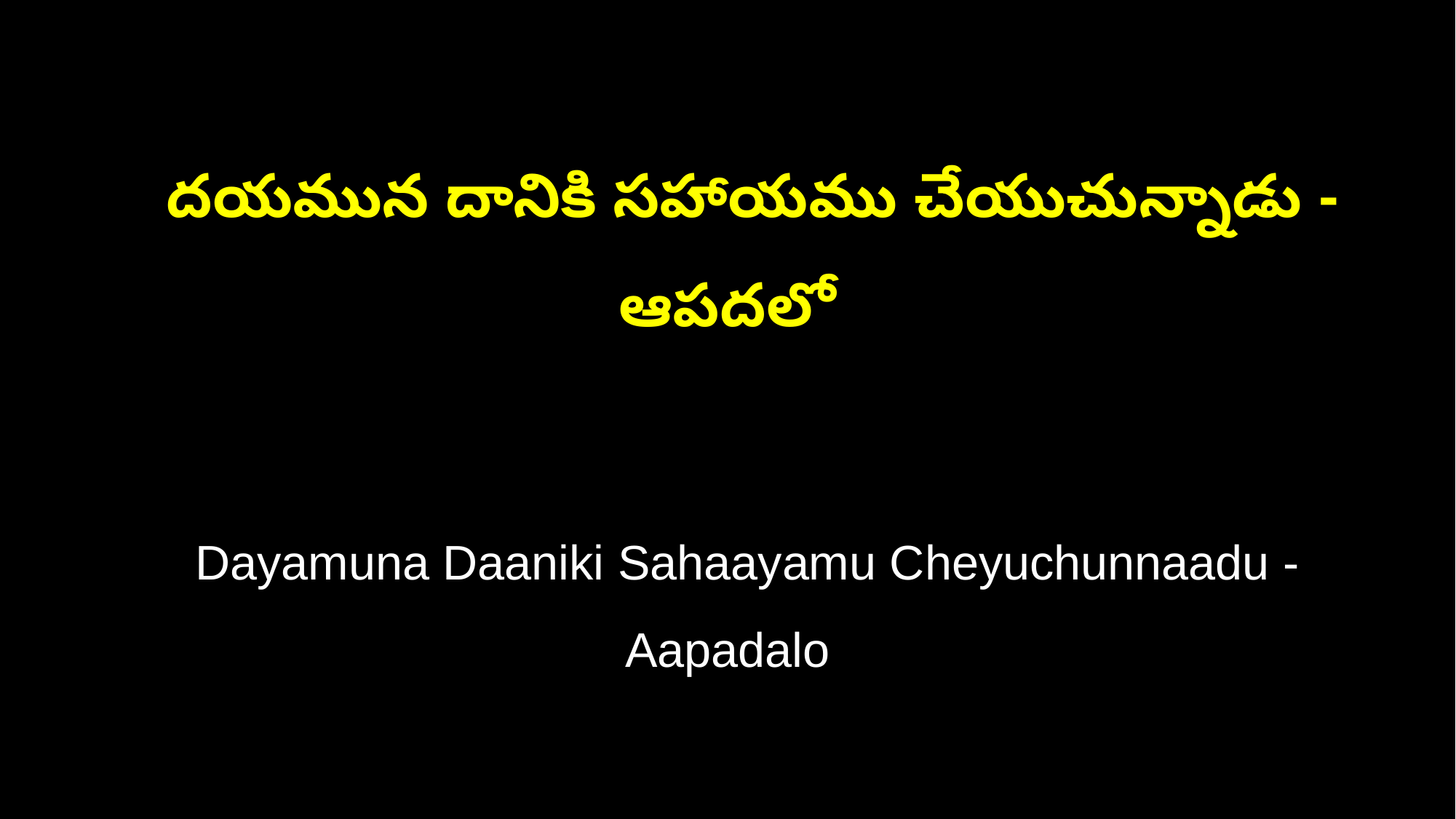

దయమున దానికి సహాయము చేయుచున్నాడు - ఆపదలో
   Dayamuna Daaniki Sahaayamu Cheyuchunnaadu - Aapadalo